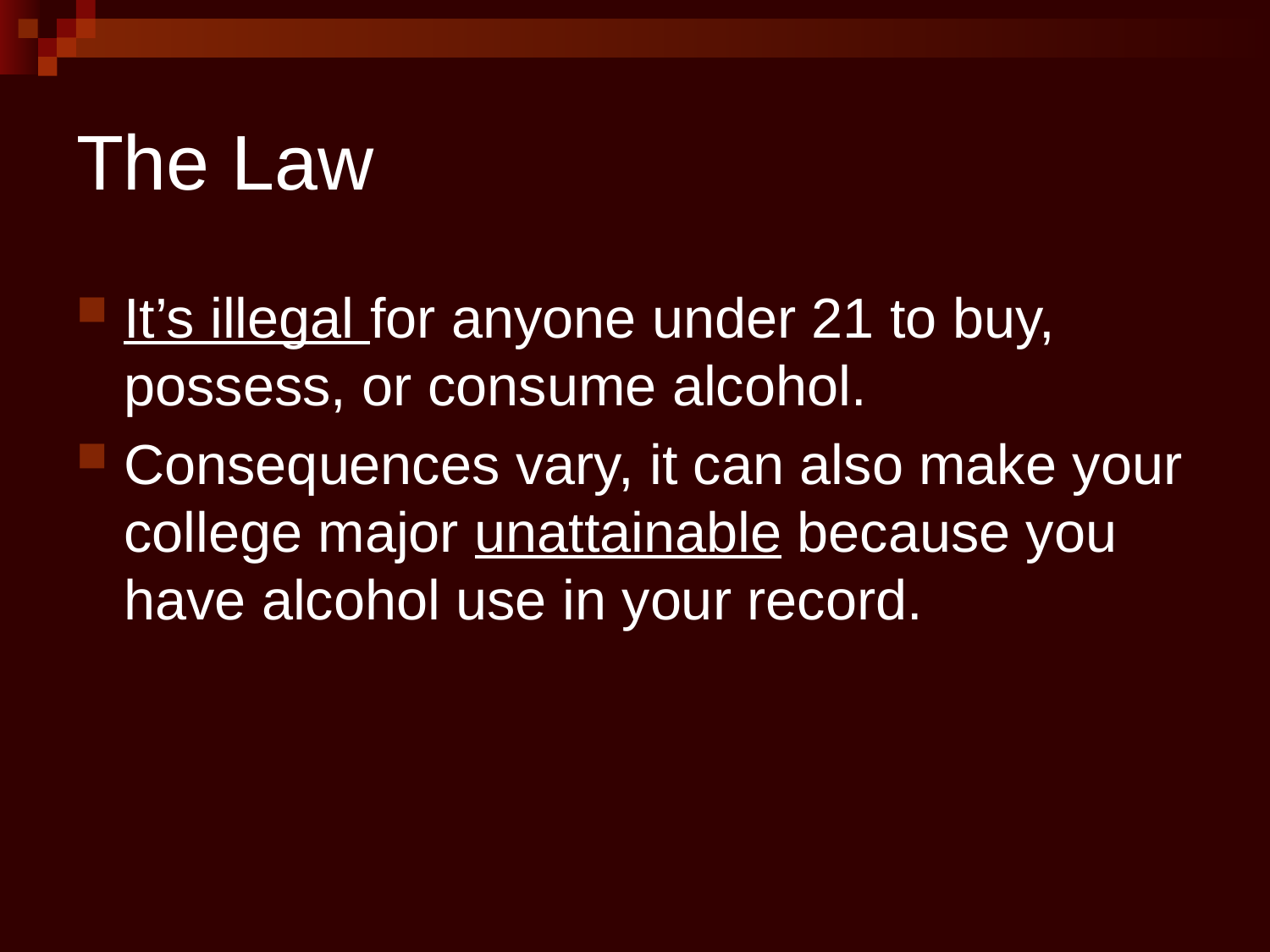

# The Law
It’s illegal for anyone under 21 to buy, possess, or consume alcohol.
Consequences vary, it can also make your college major unattainable because you have alcohol use in your record.